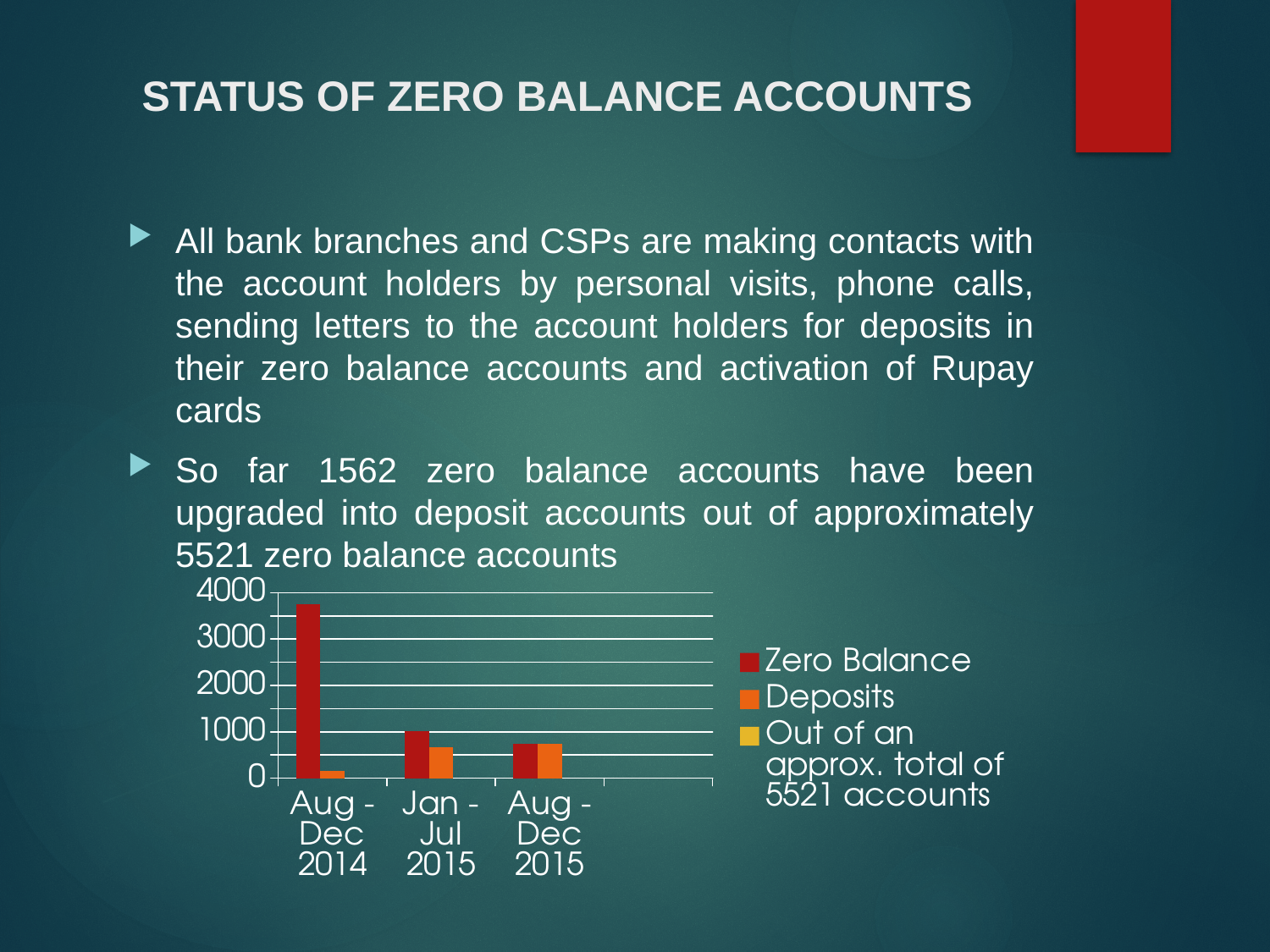

# STATUS OF ZERO BALANCE ACCOUNTS
All bank branches and CSPs are making contacts with the account holders by personal visits, phone calls, sending letters to the account holders for deposits in their zero balance accounts and activation of Rupay cards
So far 1562 zero balance accounts have been upgraded into deposit accounts out of approximately 5521 zero balance accounts

### Chart

| Category | Zero Balance | Deposits | Out of an approx. total of 5521 accounts |
|---|---|---|---|
| Aug - Dec 2014 | 3750.0 | 150.0 | None |
| Jan - Jul 2015 | 1020.0 | 672.0 | None |
| Aug - Dec 2015 | 751.0 | 740.0 | None |